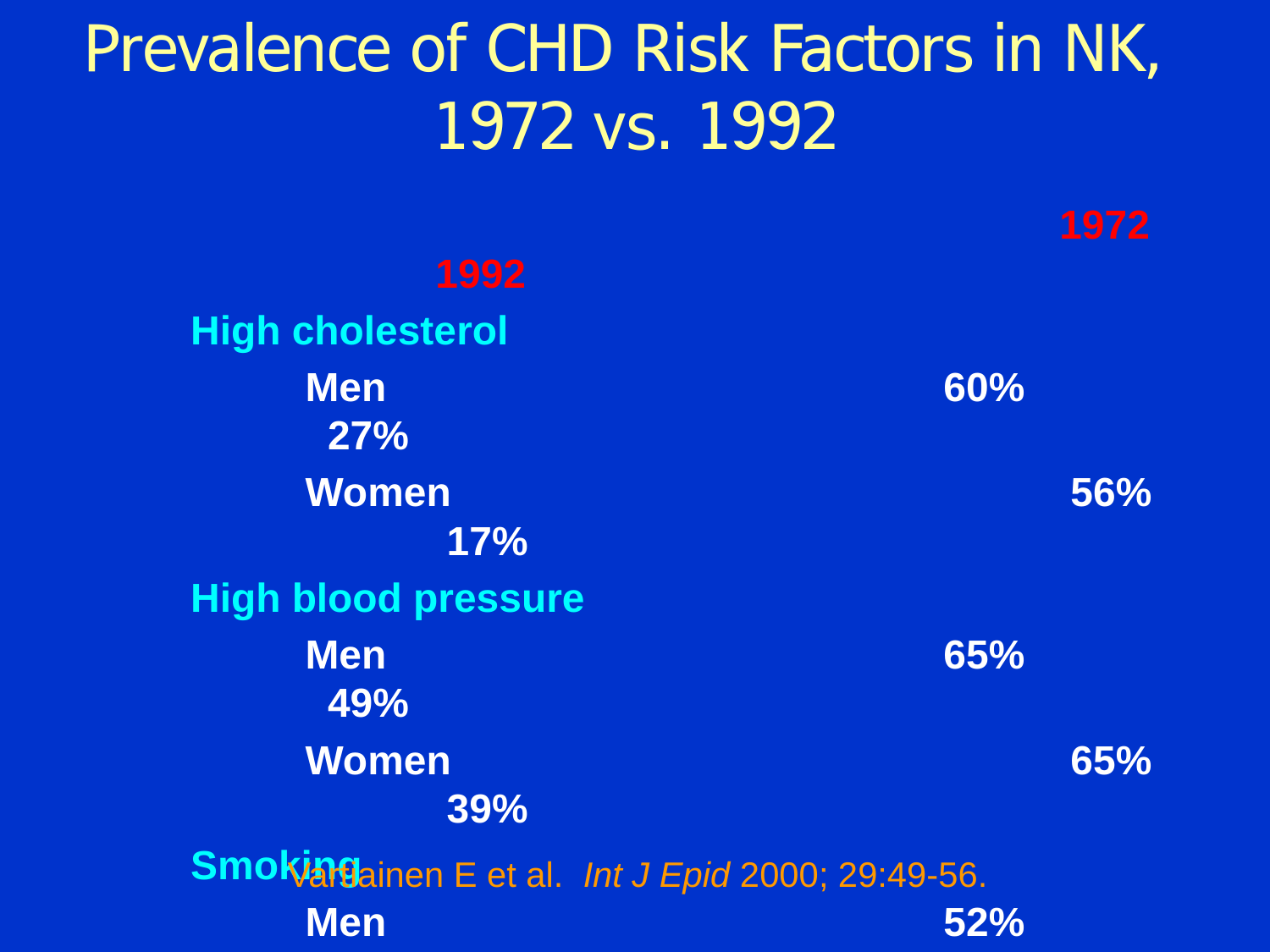

# Prevalence of CHD Risk Factors in NK, 1972 vs. 1992
 							1972		 1992
High cholesterol
 	Men					 60%		  27%
 	Women					 56%		  17%
High blood pressure
 	Men					 65%		  49%
 	Women					 65%		  39%
Smoking
	Men					 52%		  32%
 	Women				 	10%		  17%

Vartiainen E et al.  Int J Epid 2000; 29:49-56.